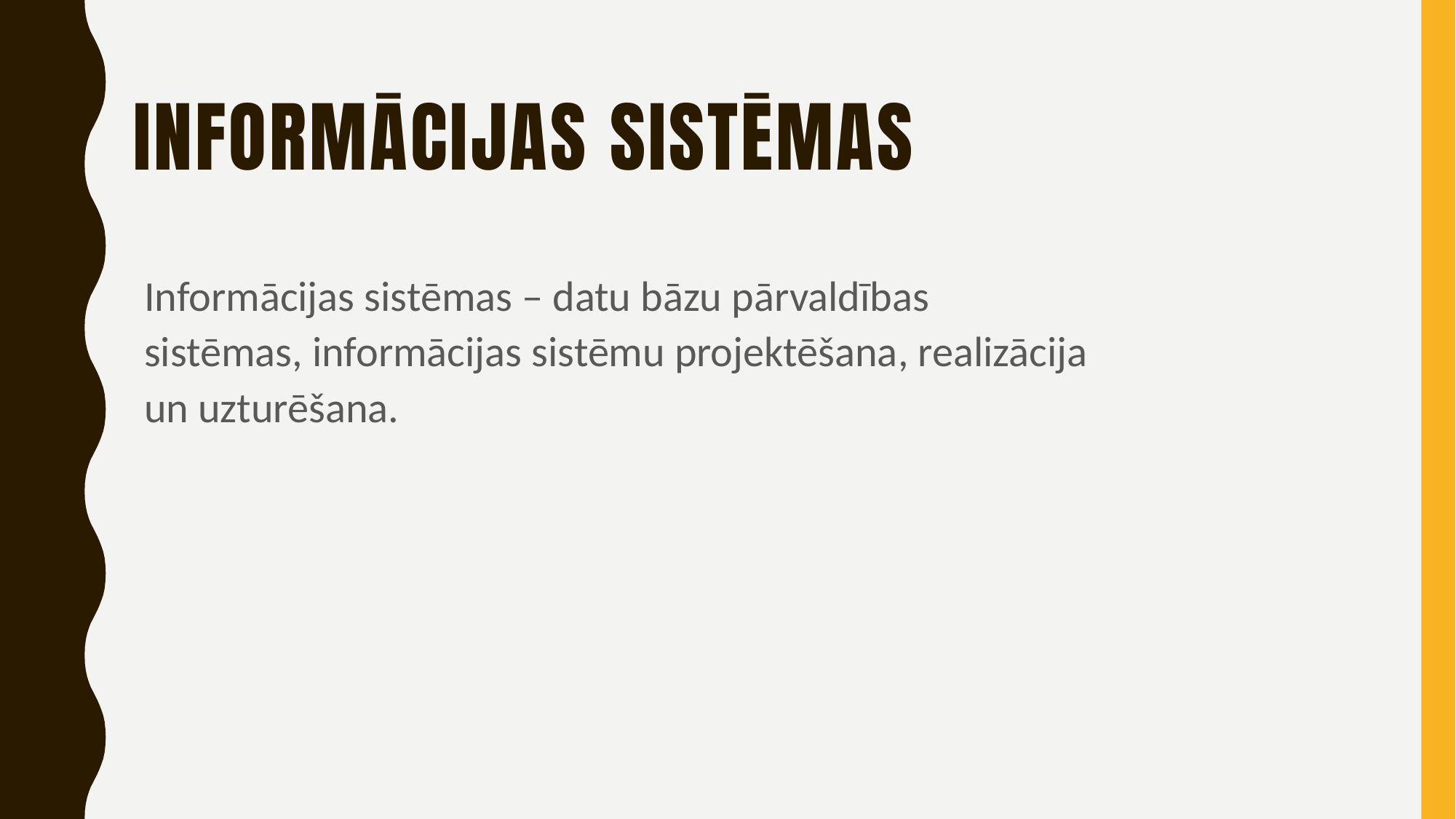

# Informācijas sistēmas
Informācijas sistēmas – datu bāzu pārvaldības sistēmas, informācijas sistēmu projektēšana, realizācija un uzturēšana.